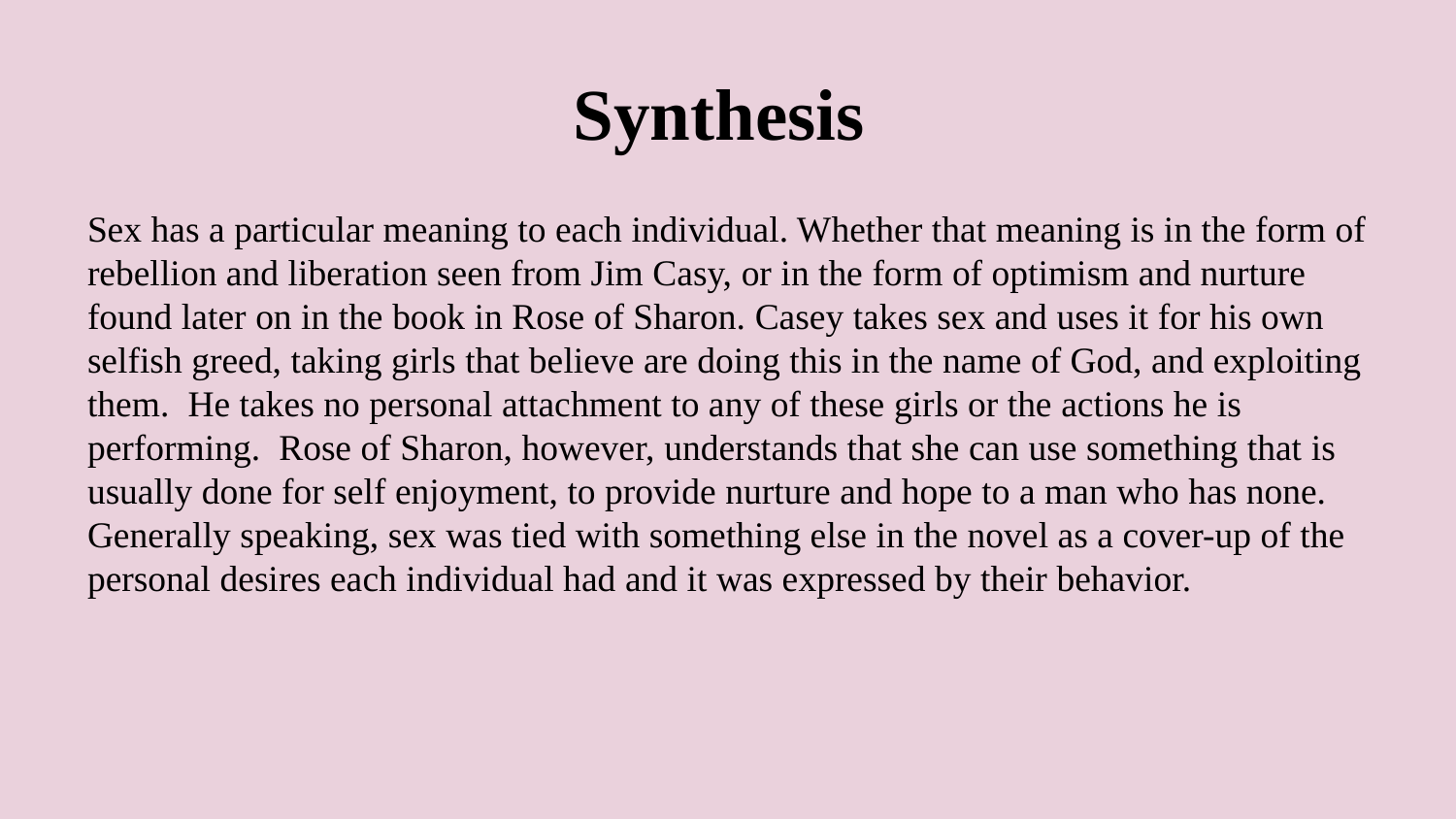

# Synthesis
Sex has a particular meaning to each individual. Whether that meaning is in the form of rebellion and liberation seen from Jim Casy, or in the form of optimism and nurture found later on in the book in Rose of Sharon. Casey takes sex and uses it for his own selfish greed, taking girls that believe are doing this in the name of God, and exploiting them.  He takes no personal attachment to any of these girls or the actions he is performing.  Rose of Sharon, however, understands that she can use something that is usually done for self enjoyment, to provide nurture and hope to a man who has none. Generally speaking, sex was tied with something else in the novel as a cover-up of the personal desires each individual had and it was expressed by their behavior.